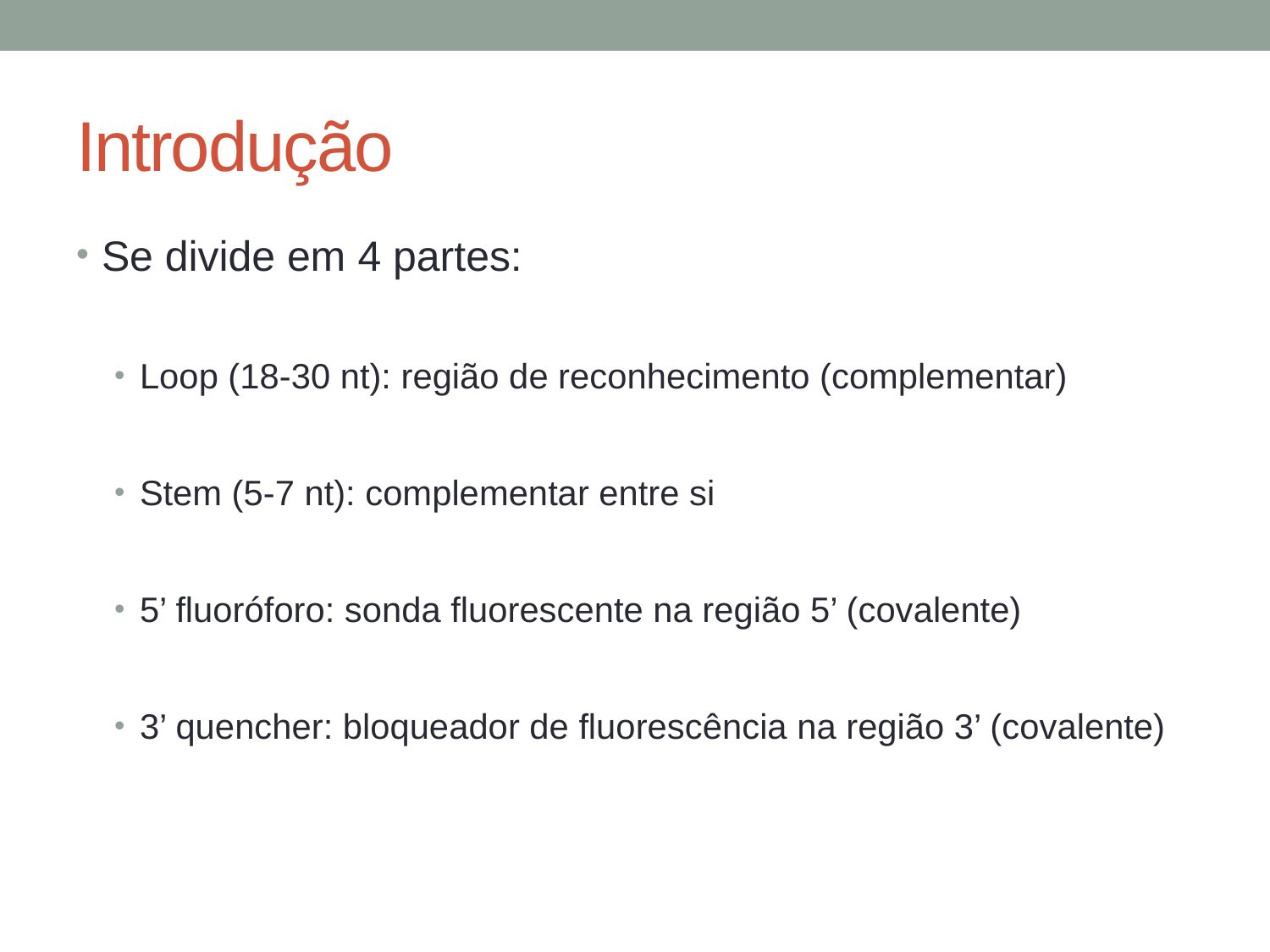

# Introdução
Se divide em 4 partes:

Loop (18-30 nt): região de reconhecimento (complementar)

Stem (5-7 nt): complementar entre si

5’ fluoróforo: sonda fluorescente na região 5’ (covalente)

3’ quencher: bloqueador de fluorescência na região 3’ (covalente)